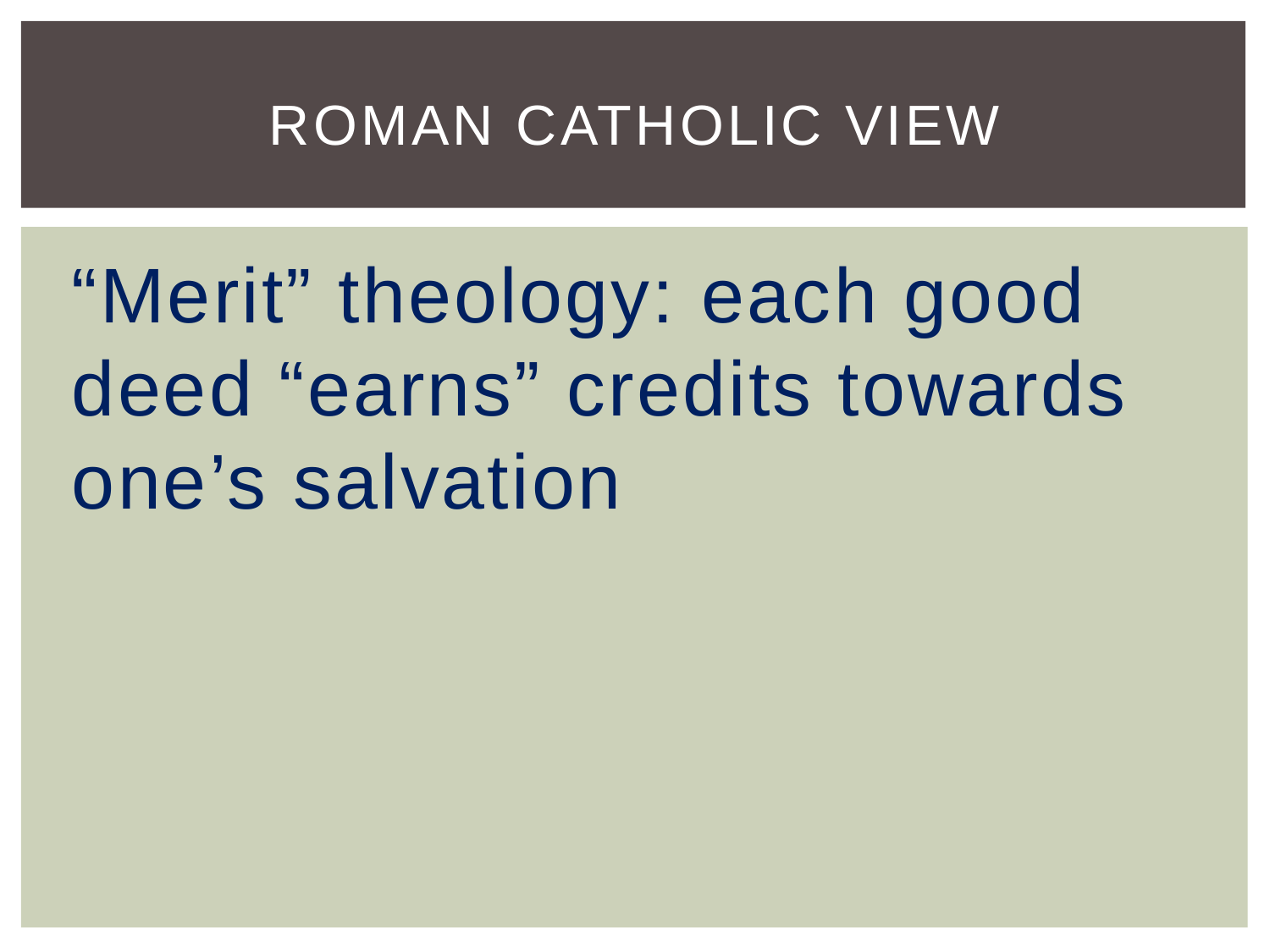

# Roman Catholic View
“Merit” theology: each good deed “earns” credits towards one’s salvation